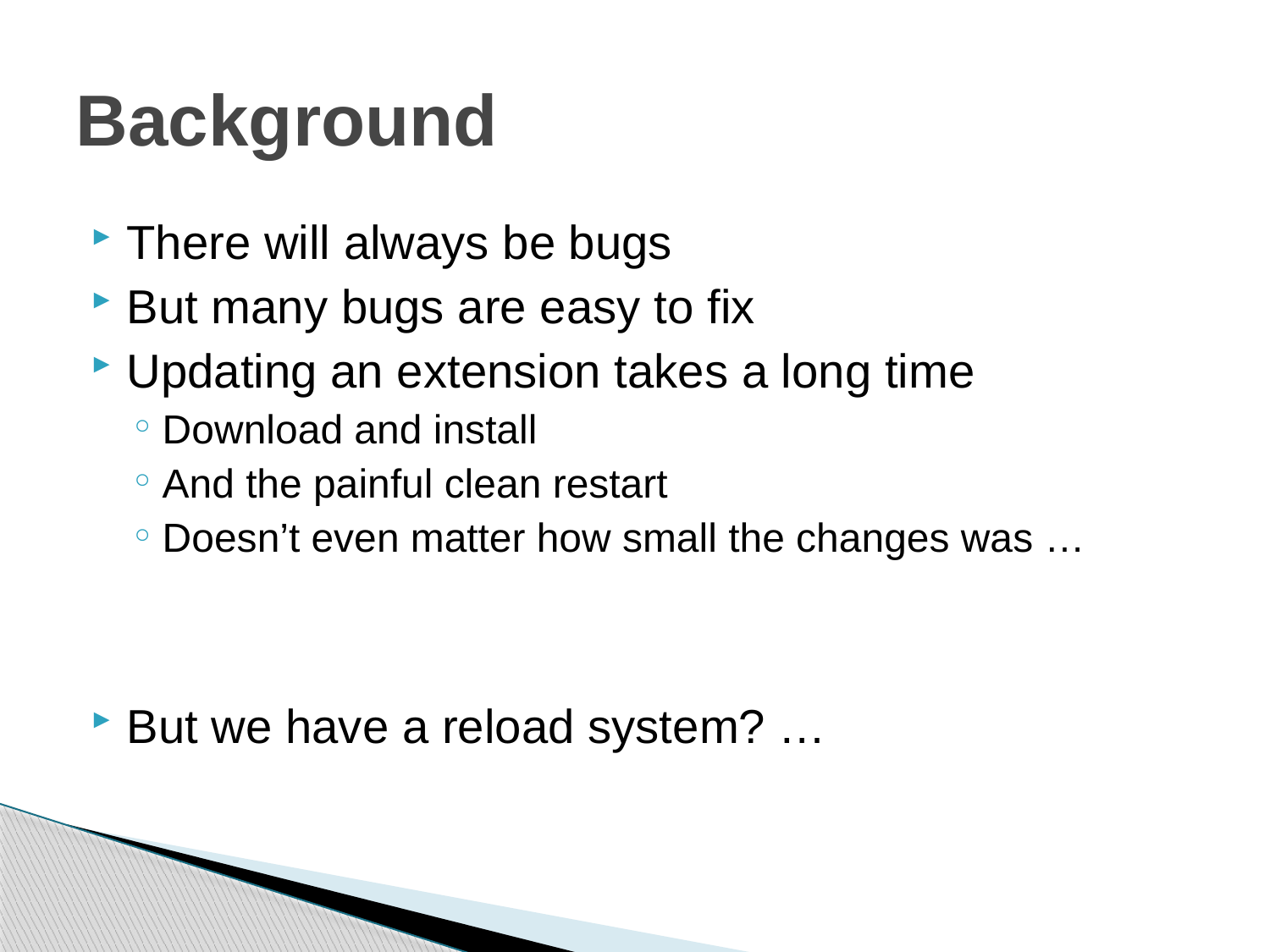

# Background
There will always be bugs
But many bugs are easy to fix
Updating an extension takes a long time
Download and install
And the painful clean restart
Doesn’t even matter how small the changes was …

But we have a reload system? …